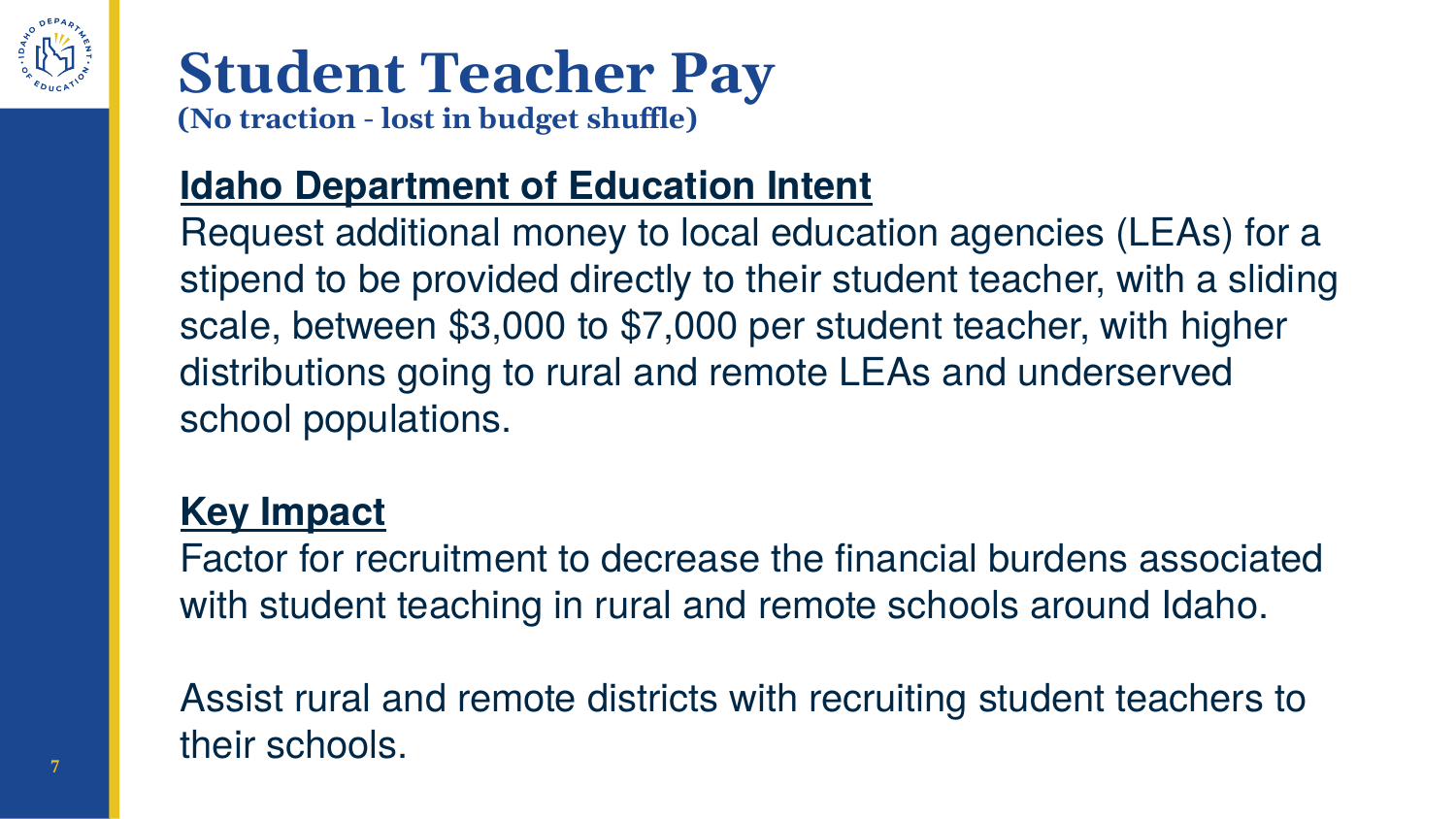

# Student Teacher Pay (No traction - lost in budget shuffle)
Idaho Department of Education Intent
Request additional money to local education agencies (LEAs) for a stipend to be provided directly to their student teacher, with a sliding scale, between $3,000 to $7,000 per student teacher, with higher distributions going to rural and remote LEAs and underserved school populations.

Key Impact
Factor for recruitment to decrease the financial burdens associated with student teaching in rural and remote schools around Idaho.

Assist rural and remote districts with recruiting student teachers to their schools.
7